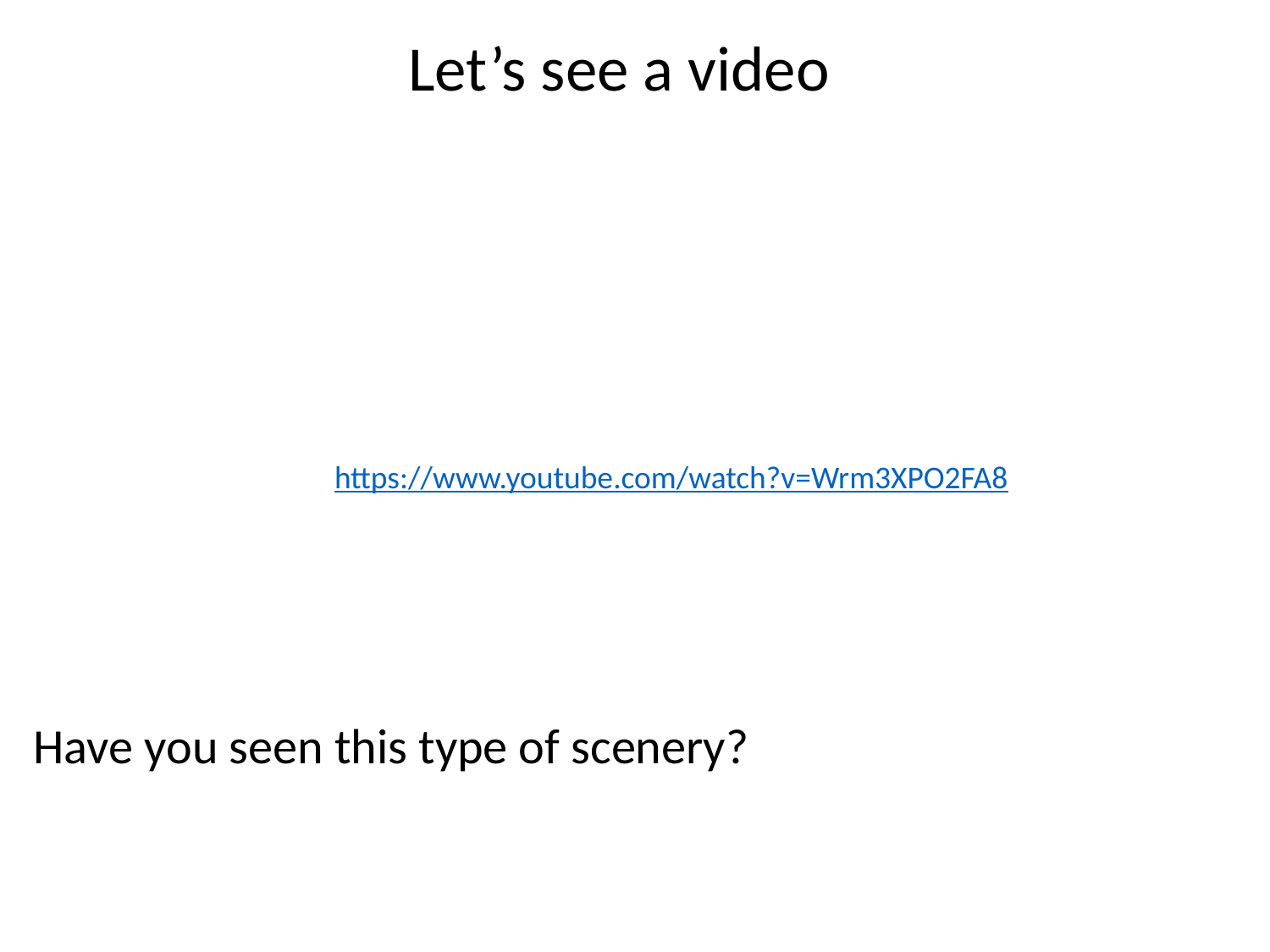

Let’s see a video
https://www.youtube.com/watch?v=Wrm3XPO2FA8
Have you seen this type of scenery?